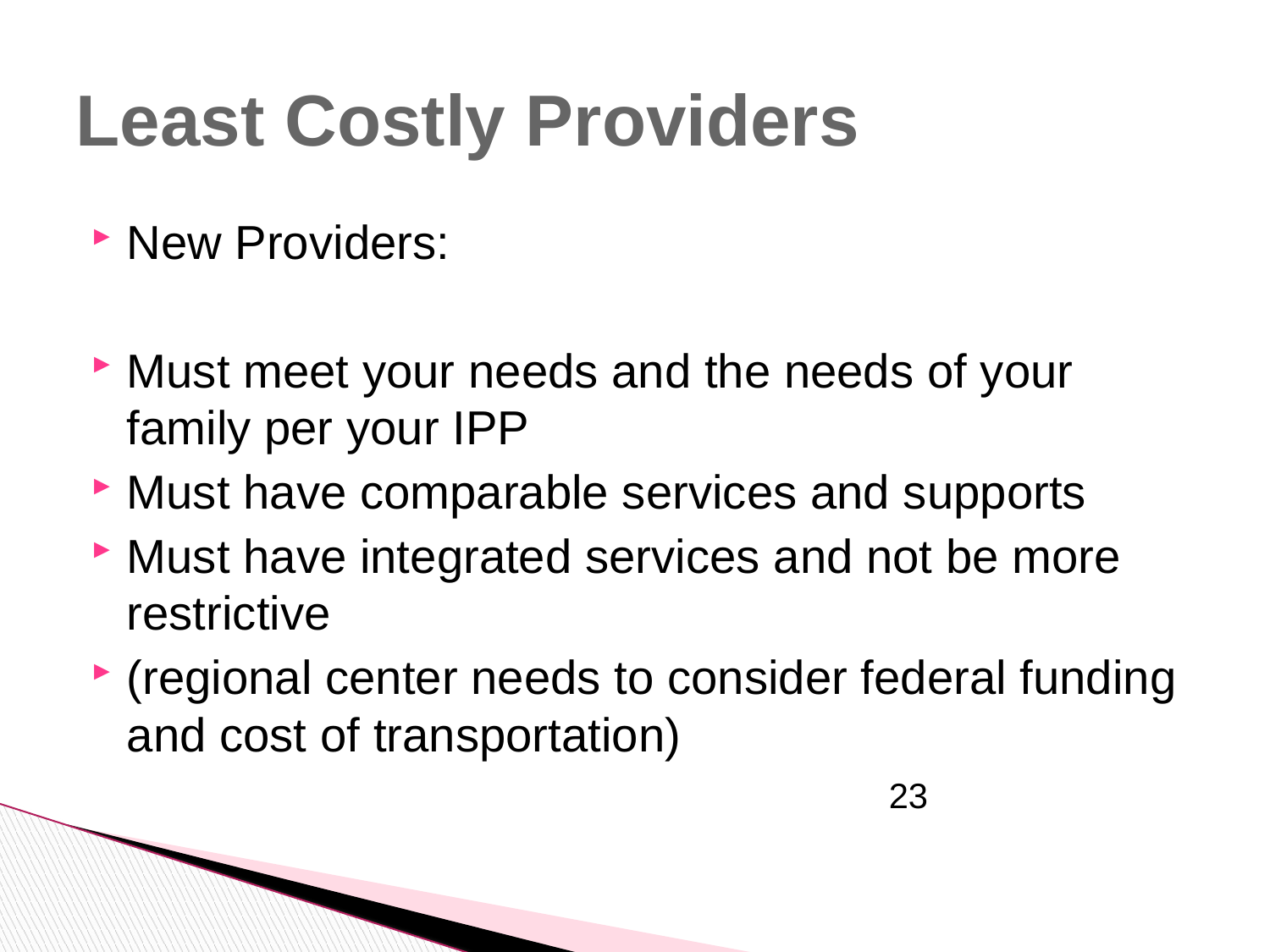

# Least Costly Providers
New Providers:

Must meet your needs and the needs of your family per your IPP
Must have comparable services and supports
Must have integrated services and not be more restrictive
(regional center needs to consider federal funding and cost of transportation)										23